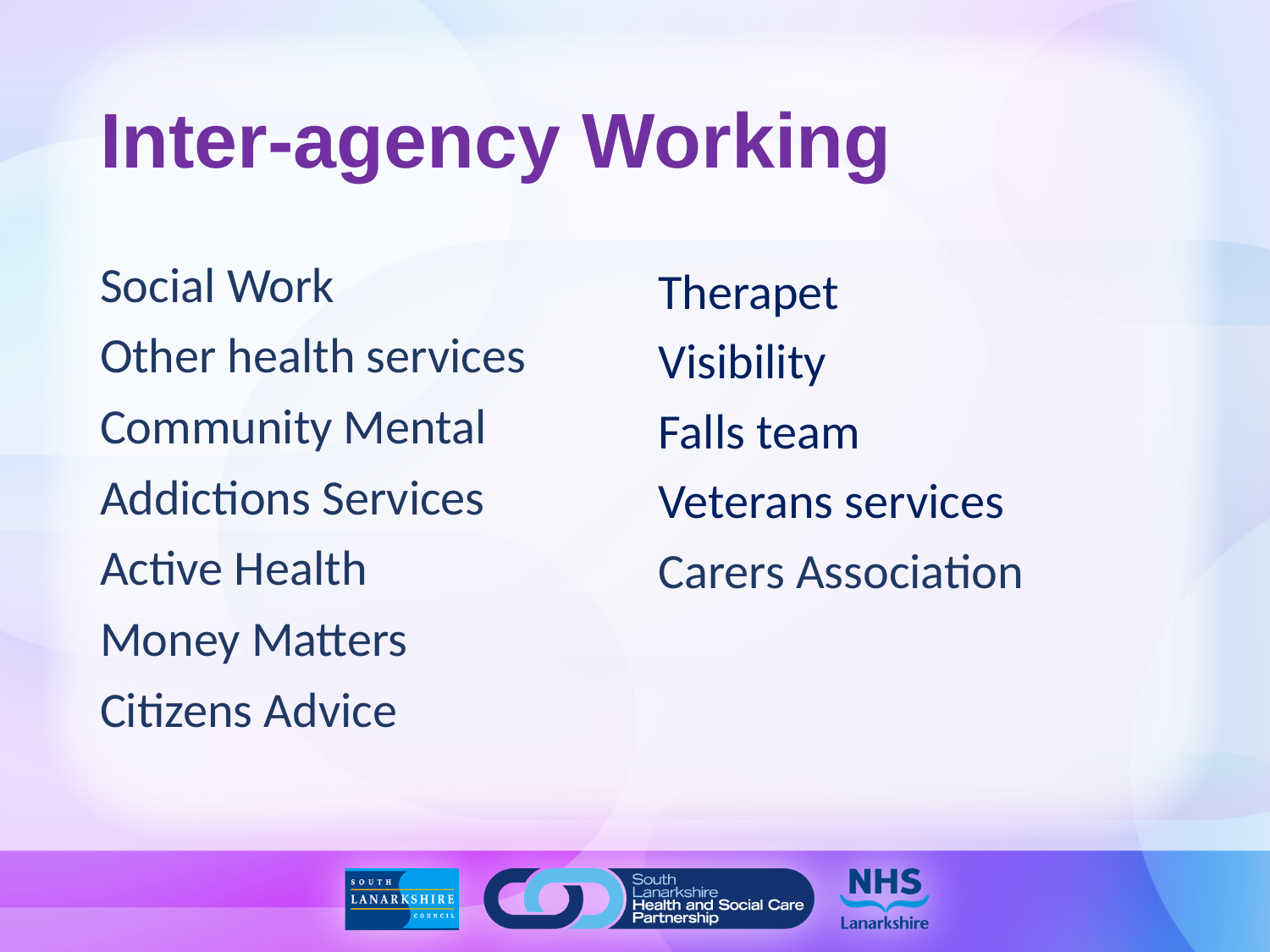

# Inter-agency Working
Social Work
Other health services
Community Mental
Addictions Services
Active Health
Money Matters
Citizens Advice
Therapet
Visibility
Falls team
Veterans services
Carers Association